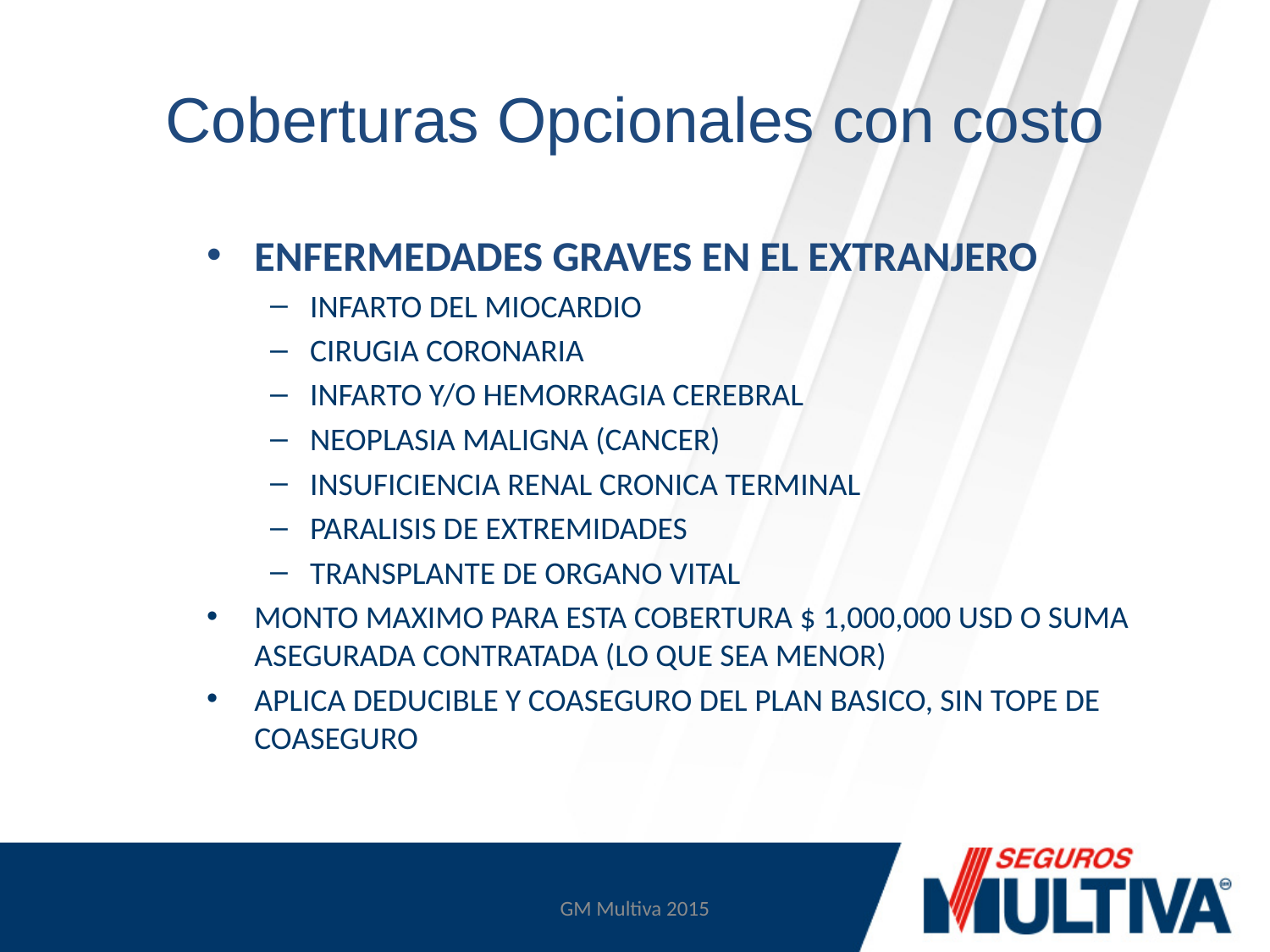

# Coberturas Opcionales con costo
ENFERMEDADES GRAVES EN EL EXTRANJERO
INFARTO DEL MIOCARDIO
CIRUGIA CORONARIA
INFARTO Y/O HEMORRAGIA CEREBRAL
NEOPLASIA MALIGNA (CANCER)
INSUFICIENCIA RENAL CRONICA TERMINAL
PARALISIS DE EXTREMIDADES
TRANSPLANTE DE ORGANO VITAL
MONTO MAXIMO PARA ESTA COBERTURA $ 1,000,000 USD O SUMA ASEGURADA CONTRATADA (LO QUE SEA MENOR)
APLICA DEDUCIBLE Y COASEGURO DEL PLAN BASICO, SIN TOPE DE COASEGURO

GM Multiva 2015